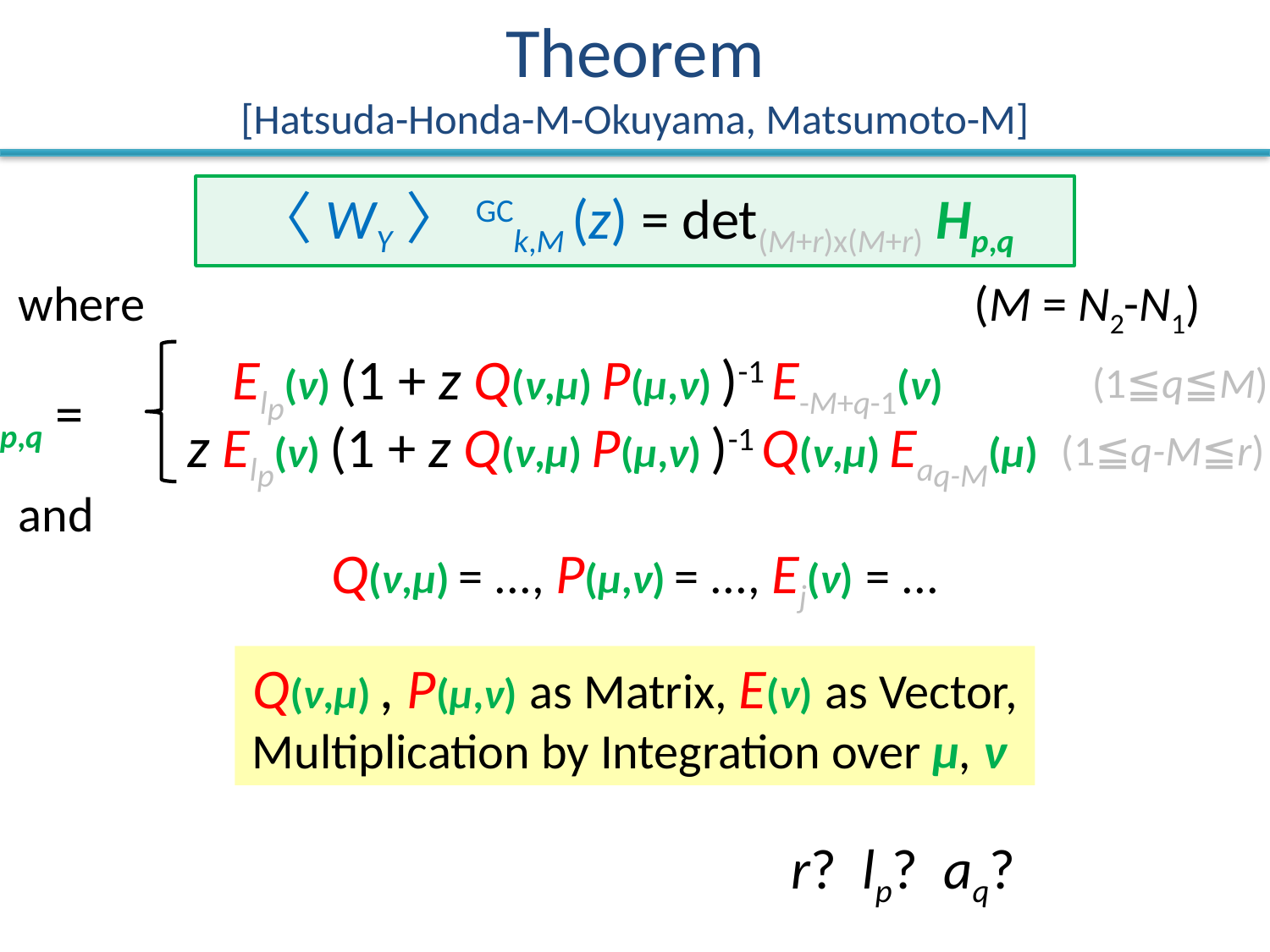

# Theorem [Hatsuda-Honda-M-Okuyama, Matsumoto-M]
〈WY〉GCk,M (z) = det(M+r)x(M+r) Hp,q
where
(M = N2-N1)
Elp(ν) (1 + z Q(ν,μ) P(μ,ν) )-1 E-M+q-1(ν)
z Elp(ν) (1 + z Q(ν,μ) P(μ,ν) )-1 Q(ν,μ) Eaq-M(μ)

(1≦q≦M)
Hp,q =
(1≦q-M≦r)
and
Q(ν,μ) = ..., P(μ,ν) = ..., Ej(ν) = ...
Q(ν,μ) , P(μ,ν) as Matrix, E(ν) as Vector,
Multiplication by Integration over μ, ν
r?  lp?  aq?